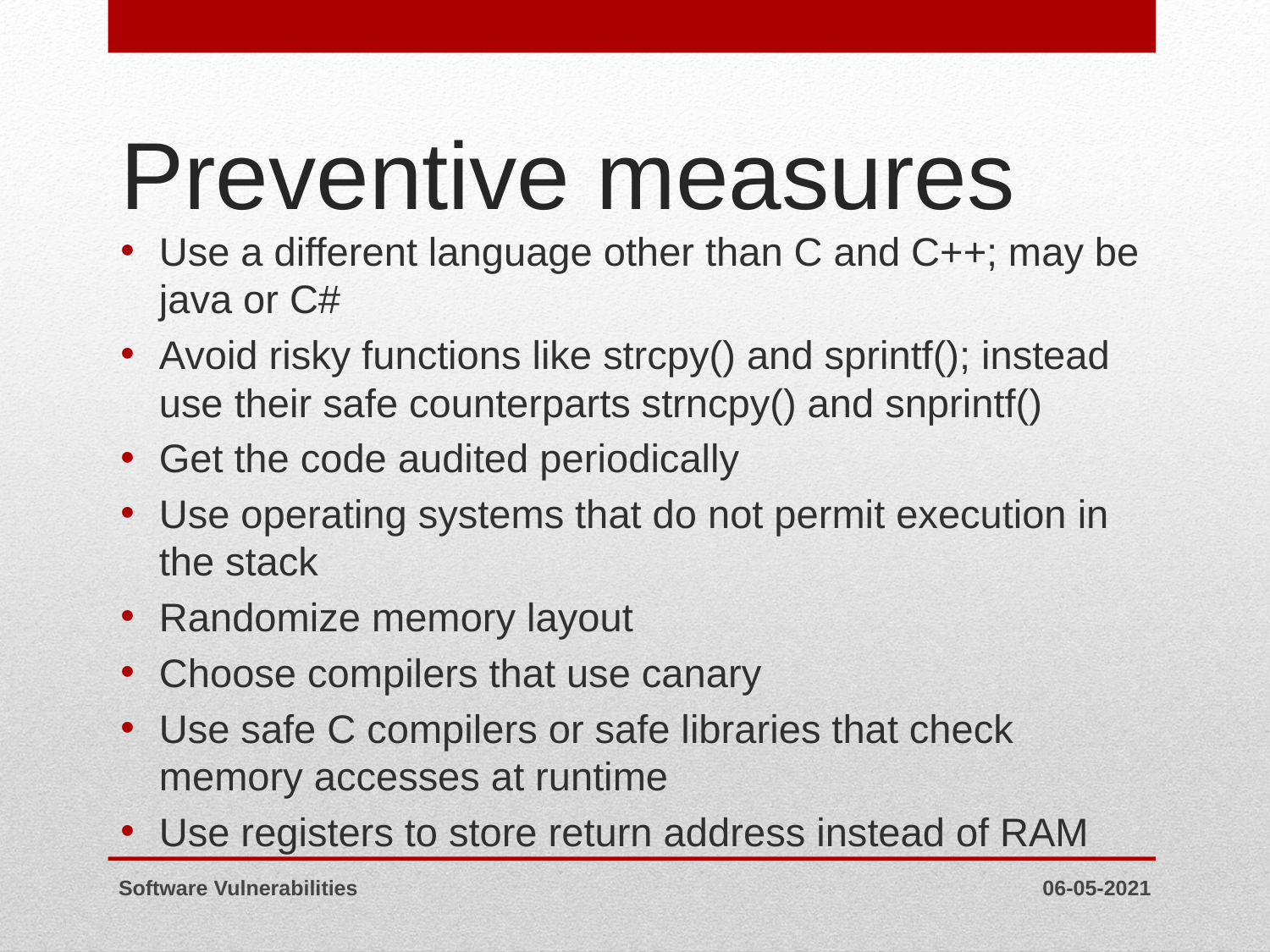

# Preventive measures
Use a different language other than C and C++; may be java or C#
Avoid risky functions like strcpy() and sprintf(); instead use their safe counterparts strncpy() and snprintf()
Get the code audited periodically
Use operating systems that do not permit execution in the stack
Randomize memory layout
Choose compilers that use canary
Use safe C compilers or safe libraries that check memory accesses at runtime
Use registers to store return address instead of RAM
Software Vulnerabilities
06-05-2021